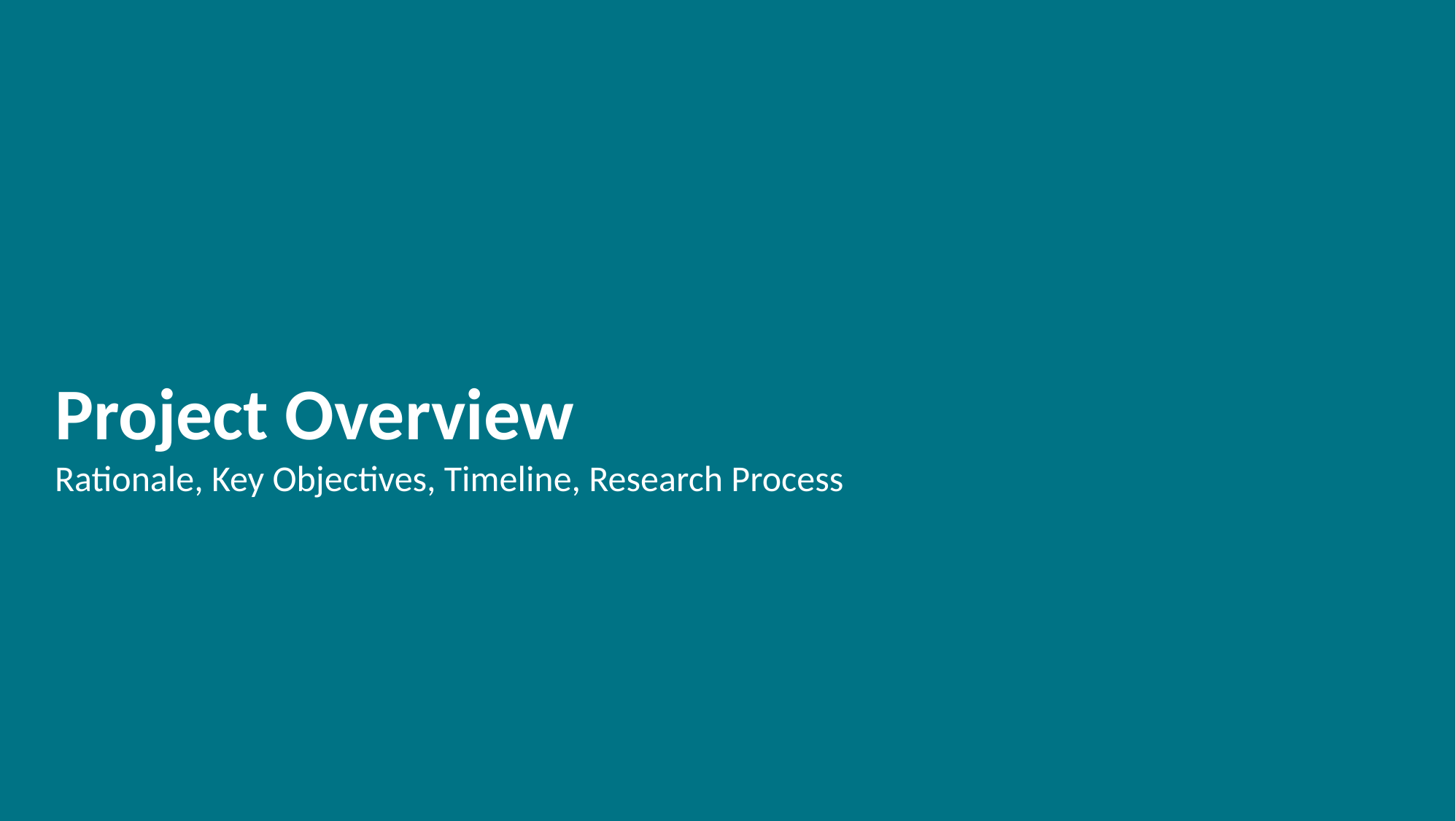

# Project Overview
Rationale, Key Objectives, Timeline, Research Process
3